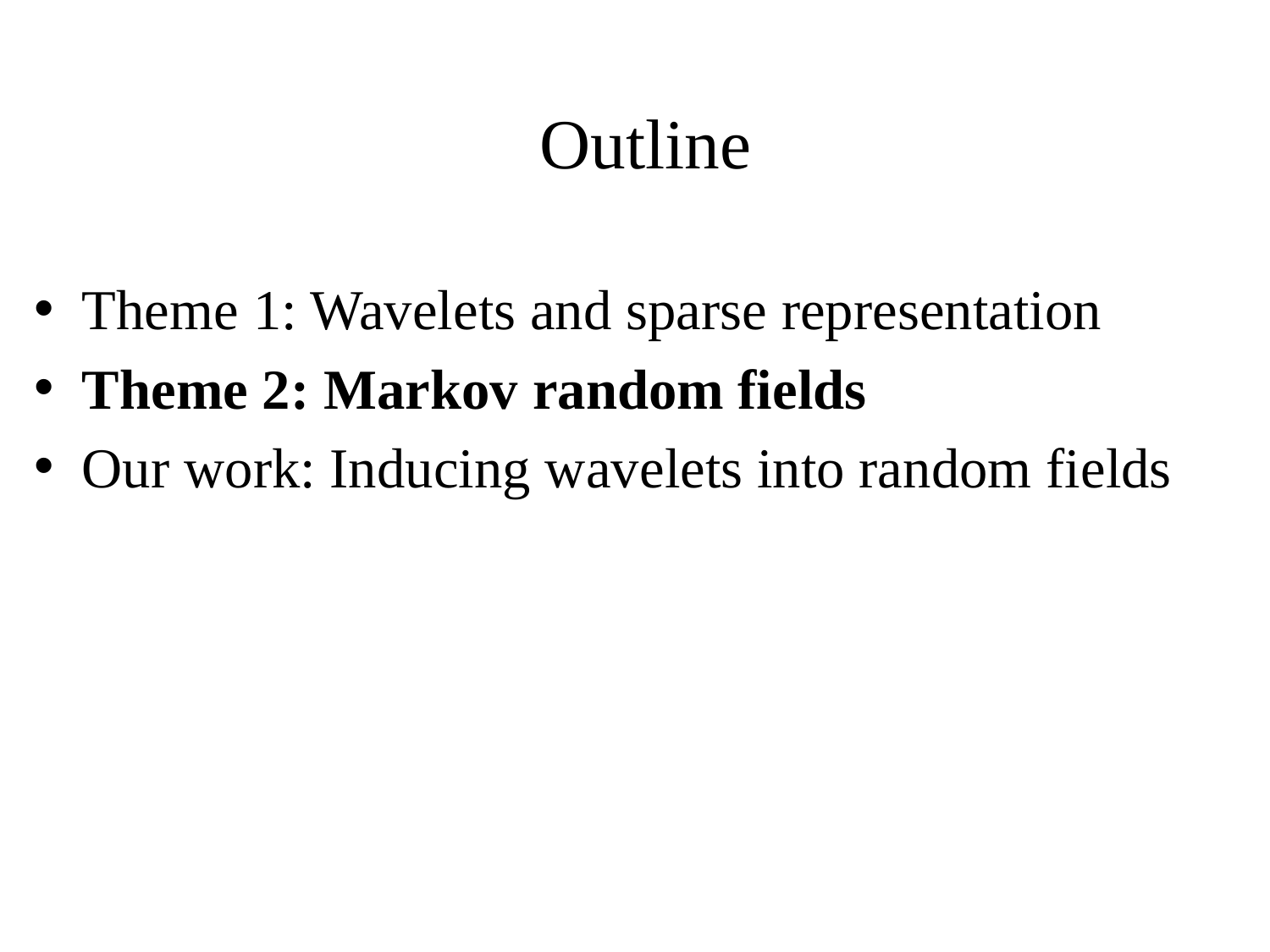

Outline

Theme 1: Wavelets and sparse representation
Theme 2: Markov random fields
Our work: Inducing wavelets into random fields